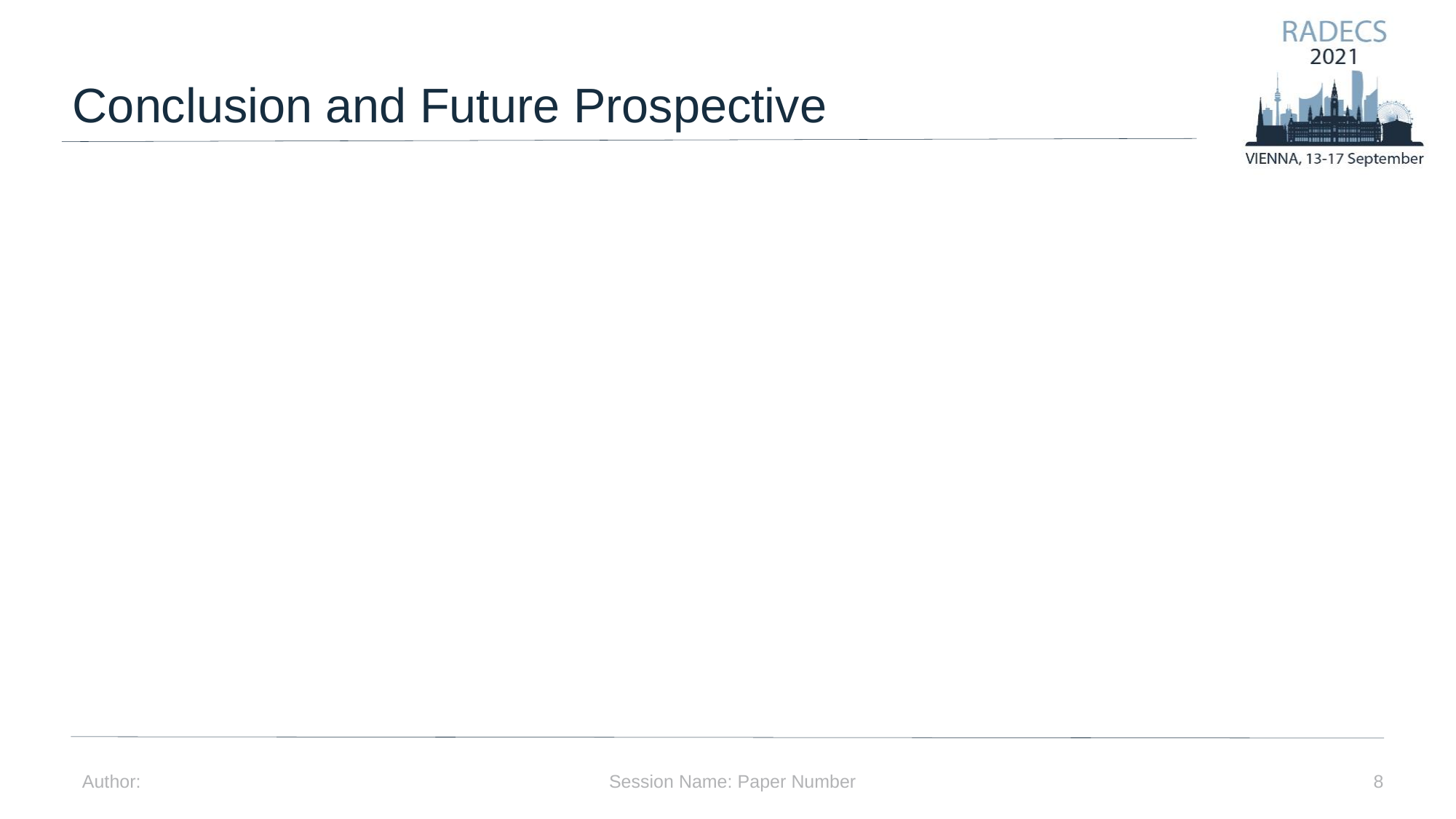

Conclusion and Future Prospective

Session Name: Paper Number
Author:
8